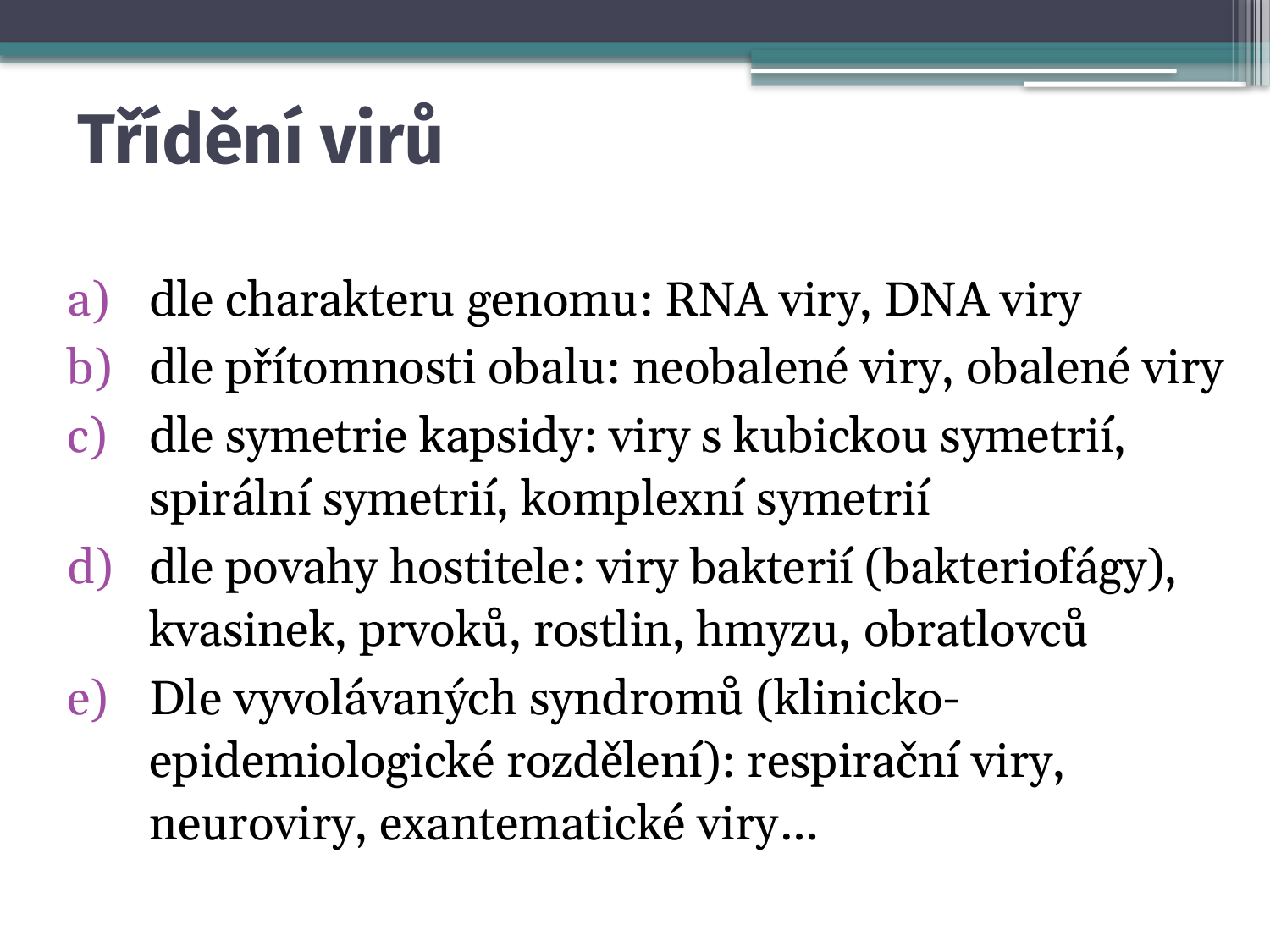

# Třídění virů
dle charakteru genomu: RNA viry, DNA viry
dle přítomnosti obalu: neobalené viry, obalené viry
dle symetrie kapsidy: viry s kubickou symetrií, spirální symetrií, komplexní symetrií
dle povahy hostitele: viry bakterií (bakteriofágy), kvasinek, prvoků, rostlin, hmyzu, obratlovců
Dle vyvolávaných syndromů (klinicko-epidemiologické rozdělení): respirační viry, neuroviry, exantematické viry…